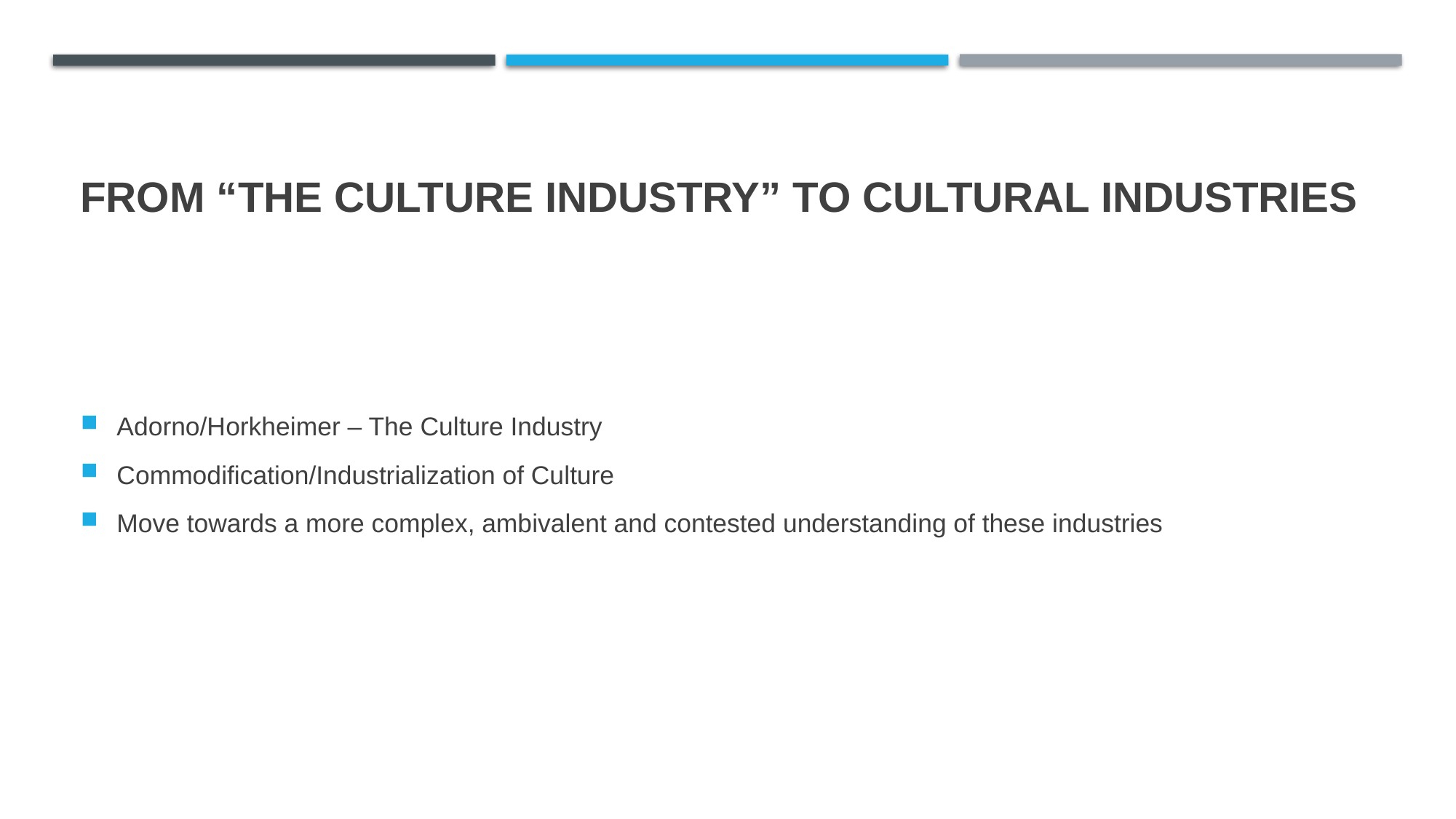

# From “The Culture Industry” to Cultural Industries
Adorno/Horkheimer – The Culture Industry
Commodification/Industrialization of Culture
Move towards a more complex, ambivalent and contested understanding of these industries